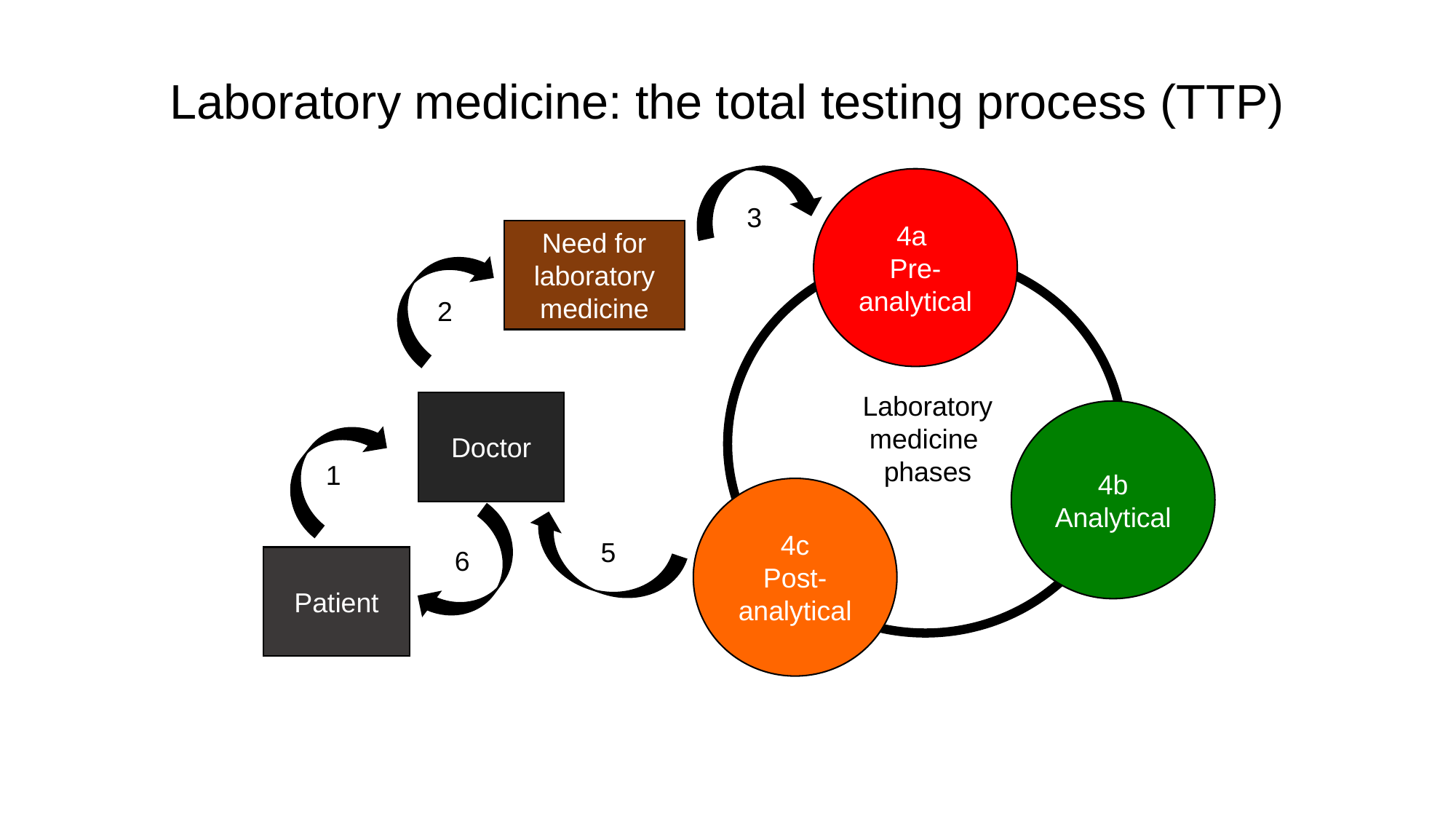

# Laboratory medicine: the total testing process (TTP)

4a
Pre-analytical
3
Need for laboratory medicine

2
Laboratory
medicine
phases
Doctor
4b Analytical

1
4c
Post-analytical

5
6
Patient